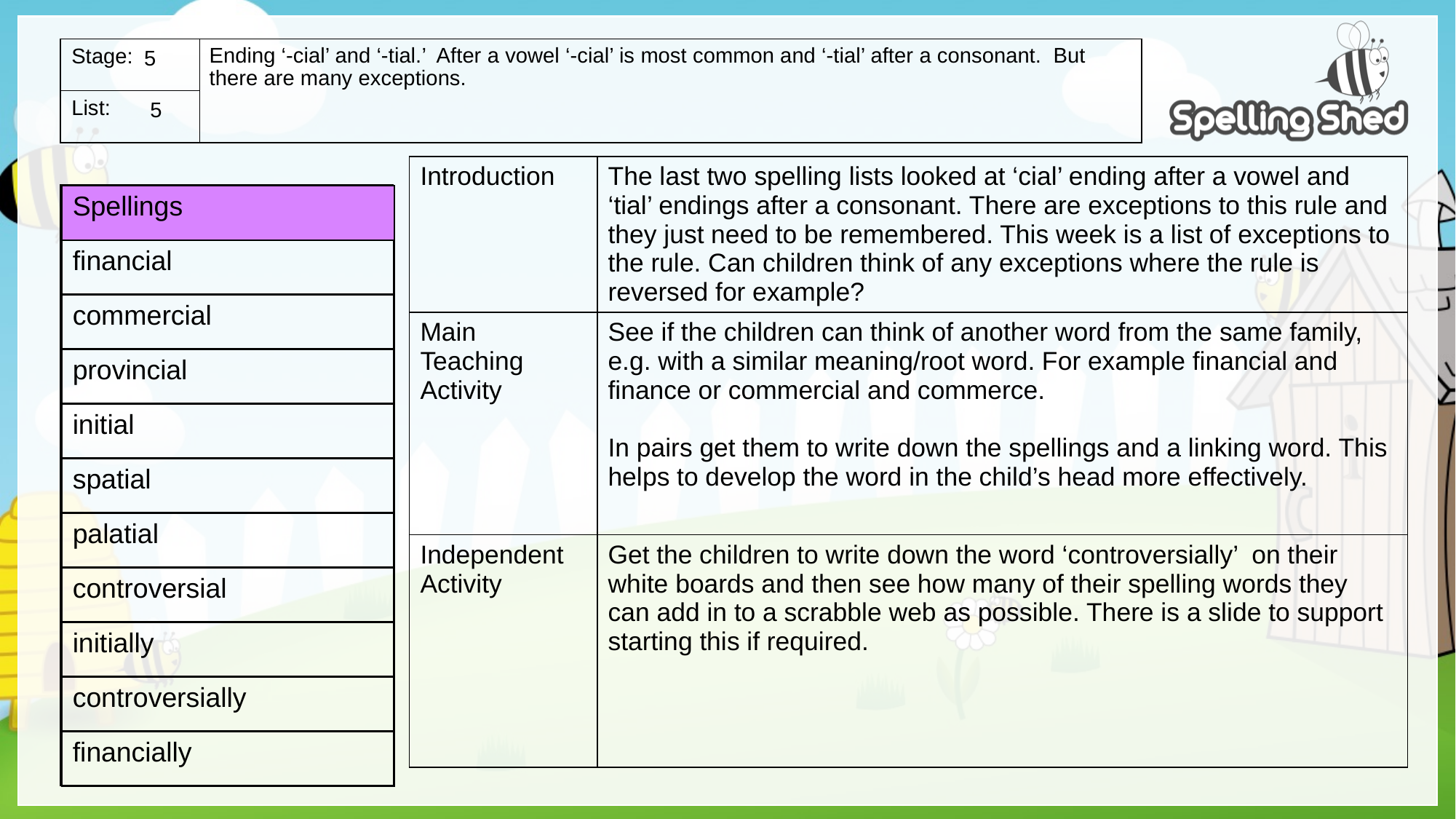

Ending ‘-cial’ and ‘-tial.’  After a vowel ‘-cial’ is most common and ‘-tial’ after a consonant.  But there are many exceptions.

5
 5
| Introduction | The last two spelling lists looked at ‘cial’ ending after a vowel and ‘tial’ endings after a consonant. There are exceptions to this rule and they just need to be remembered. This week is a list of exceptions to the rule. Can children think of any exceptions where the rule is reversed for example? |
| --- | --- |
| Main Teaching Activity | See if the children can think of another word from the same family, e.g. with a similar meaning/root word. For example financial and finance or commercial and commerce. In pairs get them to write down the spellings and a linking word. This helps to develop the word in the child’s head more effectively. |
| Independent Activity | Get the children to write down the word ‘controversially’ on their white boards and then see how many of their spelling words they can add in to a scrabble web as possible. There is a slide to support starting this if required. |
| Spellings |
| --- |
| financial |
| commercial |
| provincial |
| initial |
| spatial |
| palatial |
| controversial |
| initially |
| controversially |
| financially |